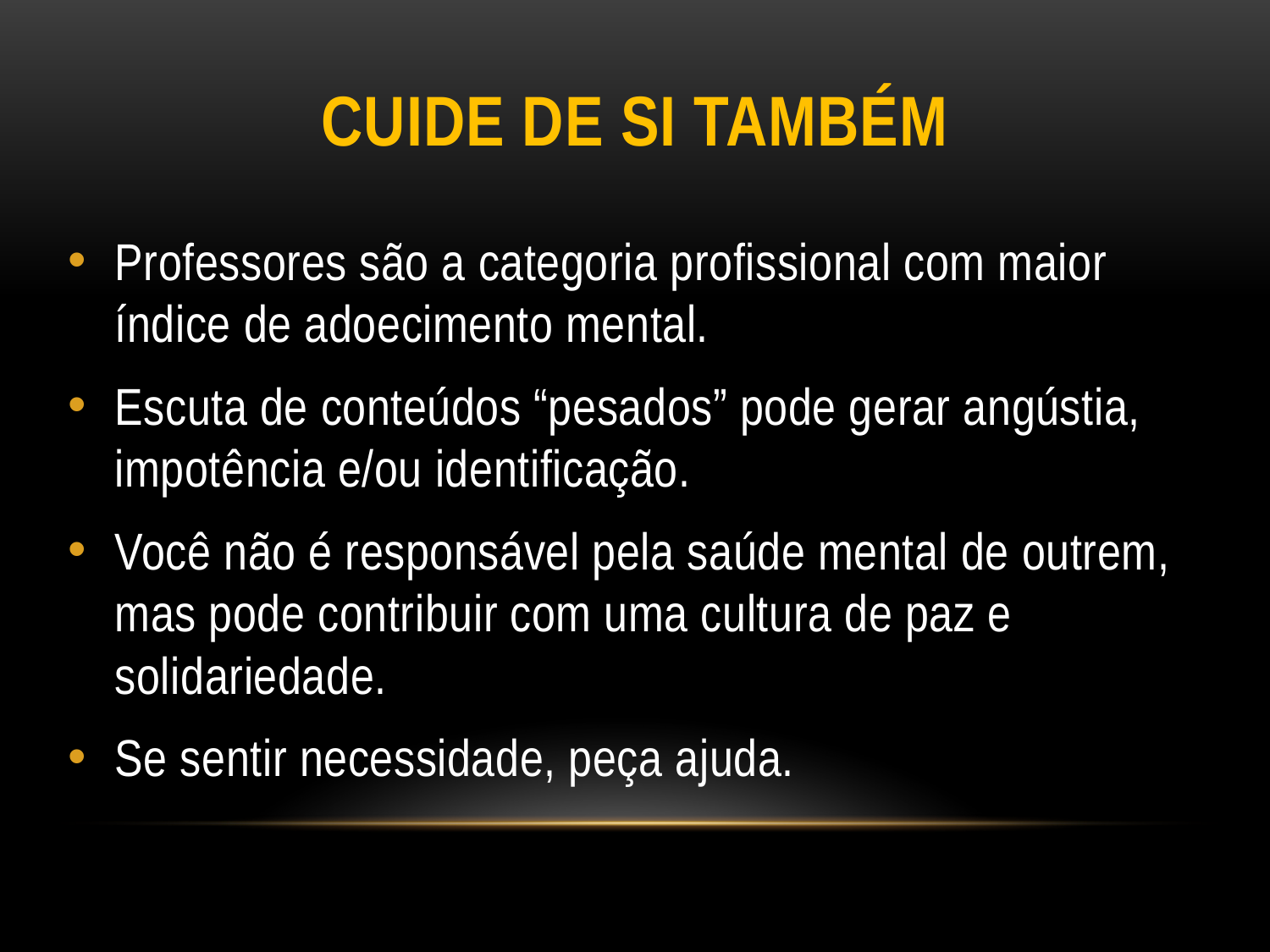

# Cuide de si também
Professores são a categoria profissional com maior índice de adoecimento mental.
Escuta de conteúdos “pesados” pode gerar angústia, impotência e/ou identificação.
Você não é responsável pela saúde mental de outrem, mas pode contribuir com uma cultura de paz e solidariedade.
Se sentir necessidade, peça ajuda.